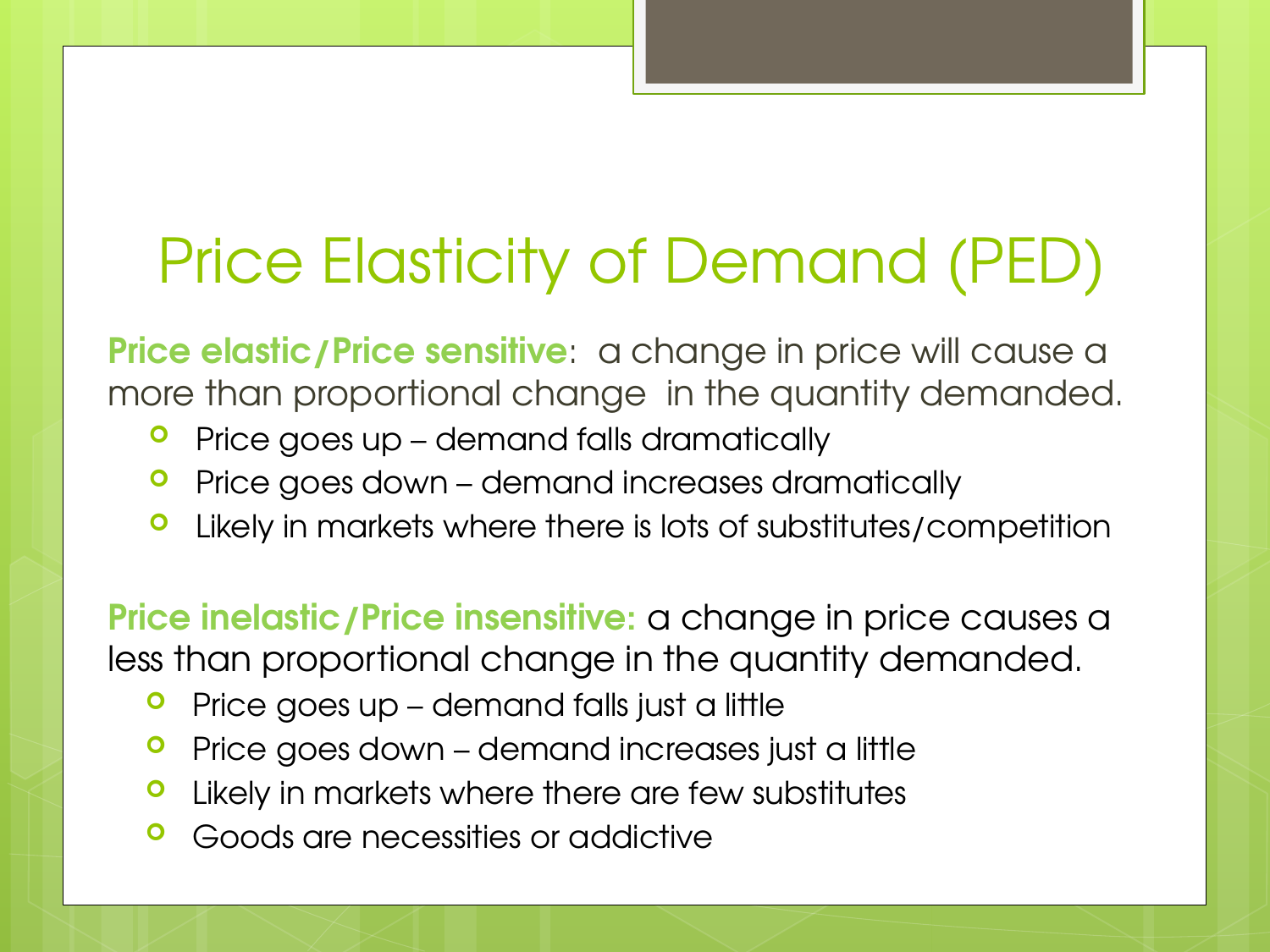

# Price Elasticity of Demand (PED)
Price elastic/Price sensitive:  a change in price will cause a more than proportional change  in the quantity demanded.
Price goes up – demand falls dramatically
Price goes down – demand increases dramatically
Likely in markets where there is lots of substitutes/competition

Price inelastic/Price insensitive: a change in price causes a less than proportional change in the quantity demanded.
Price goes up – demand falls just a little
Price goes down – demand increases just a little
Likely in markets where there are few substitutes
Goods are necessities or addictive